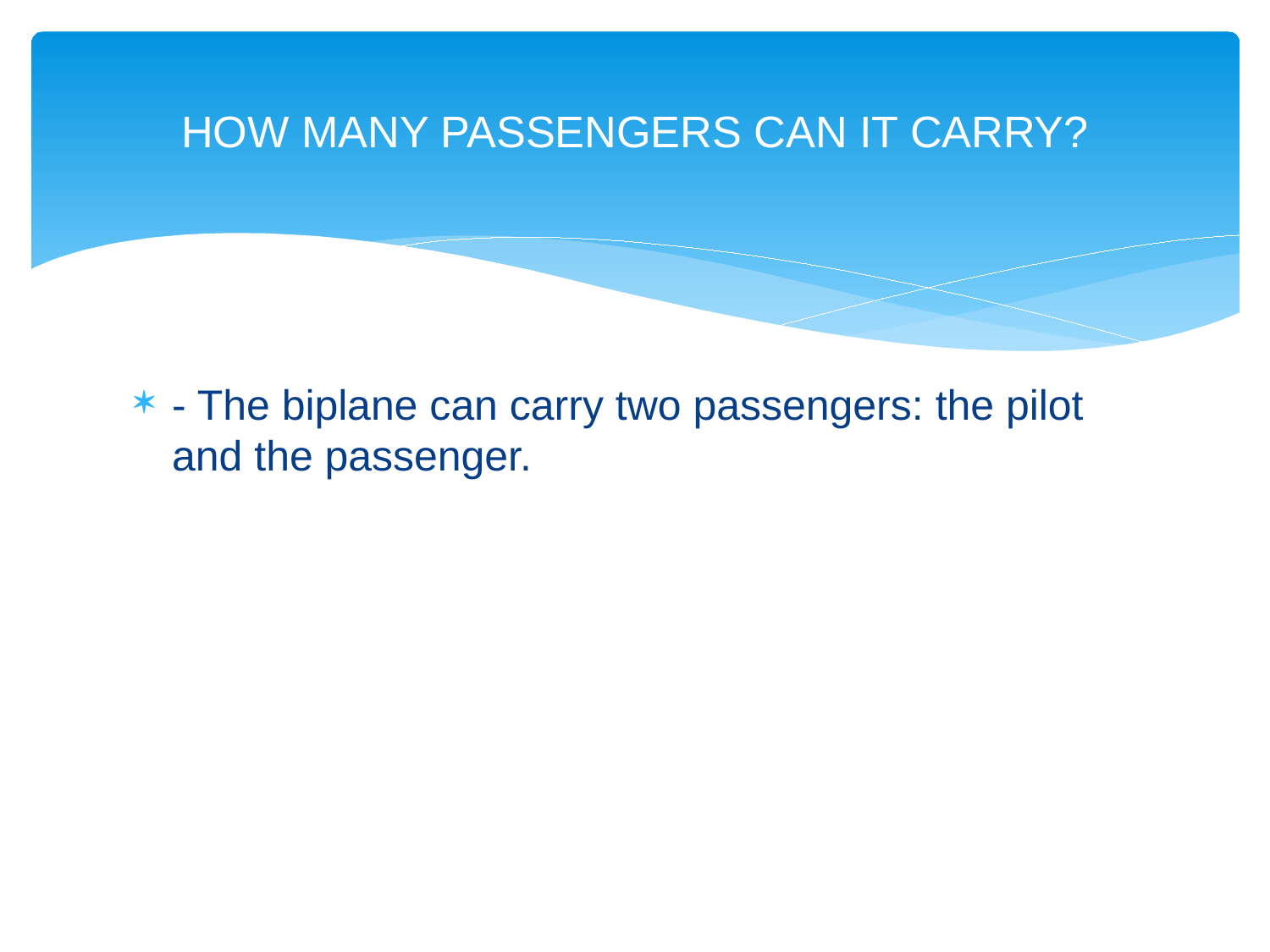

# HOW MANY PASSENGERS CAN IT CARRY?

- The biplane can carry two passengers: the pilot and the passenger.